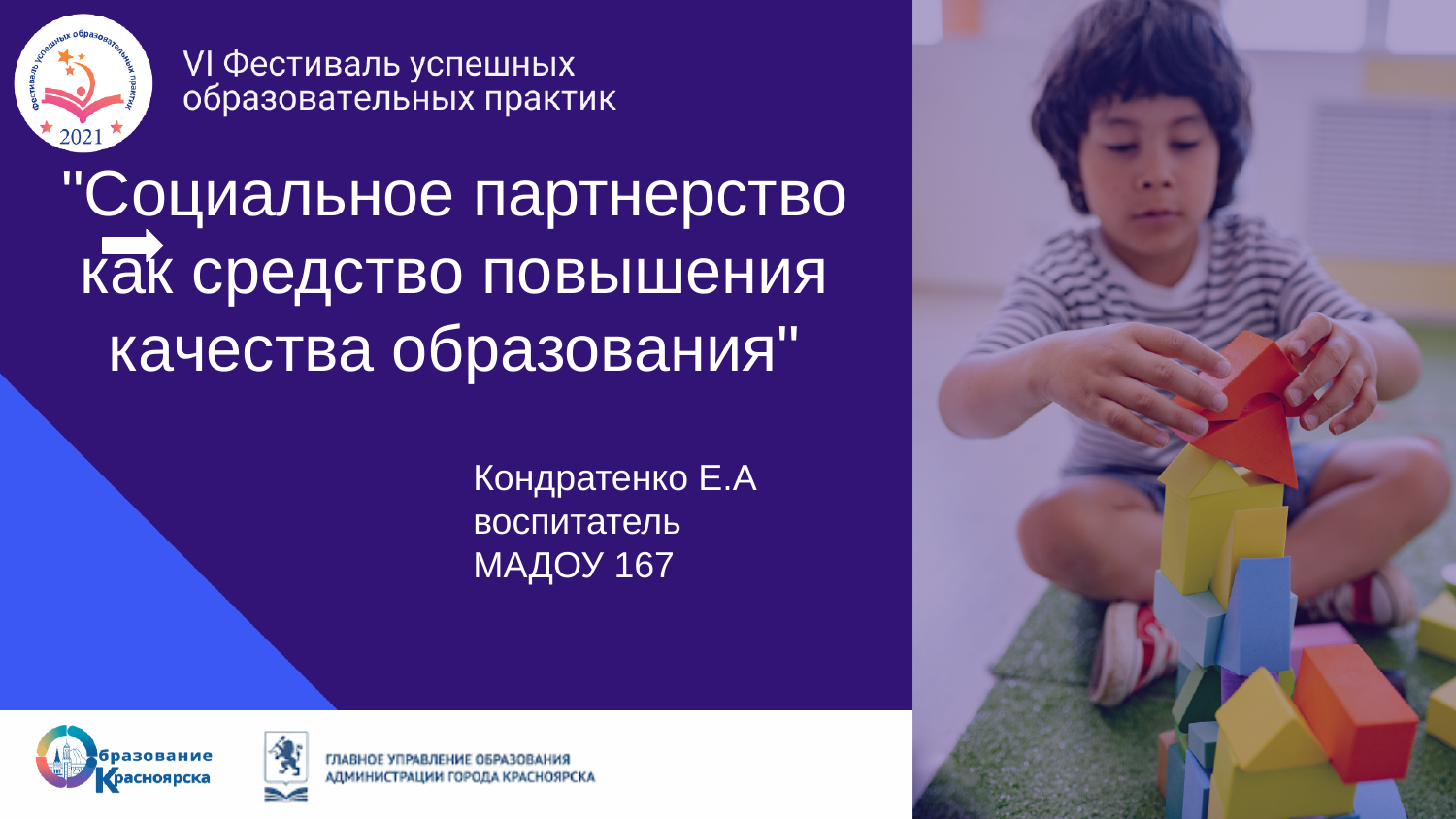

# "Социальное партнерство как средство повышения качества образования"

Кондратенко Е.А воспитатель
МАДОУ 167